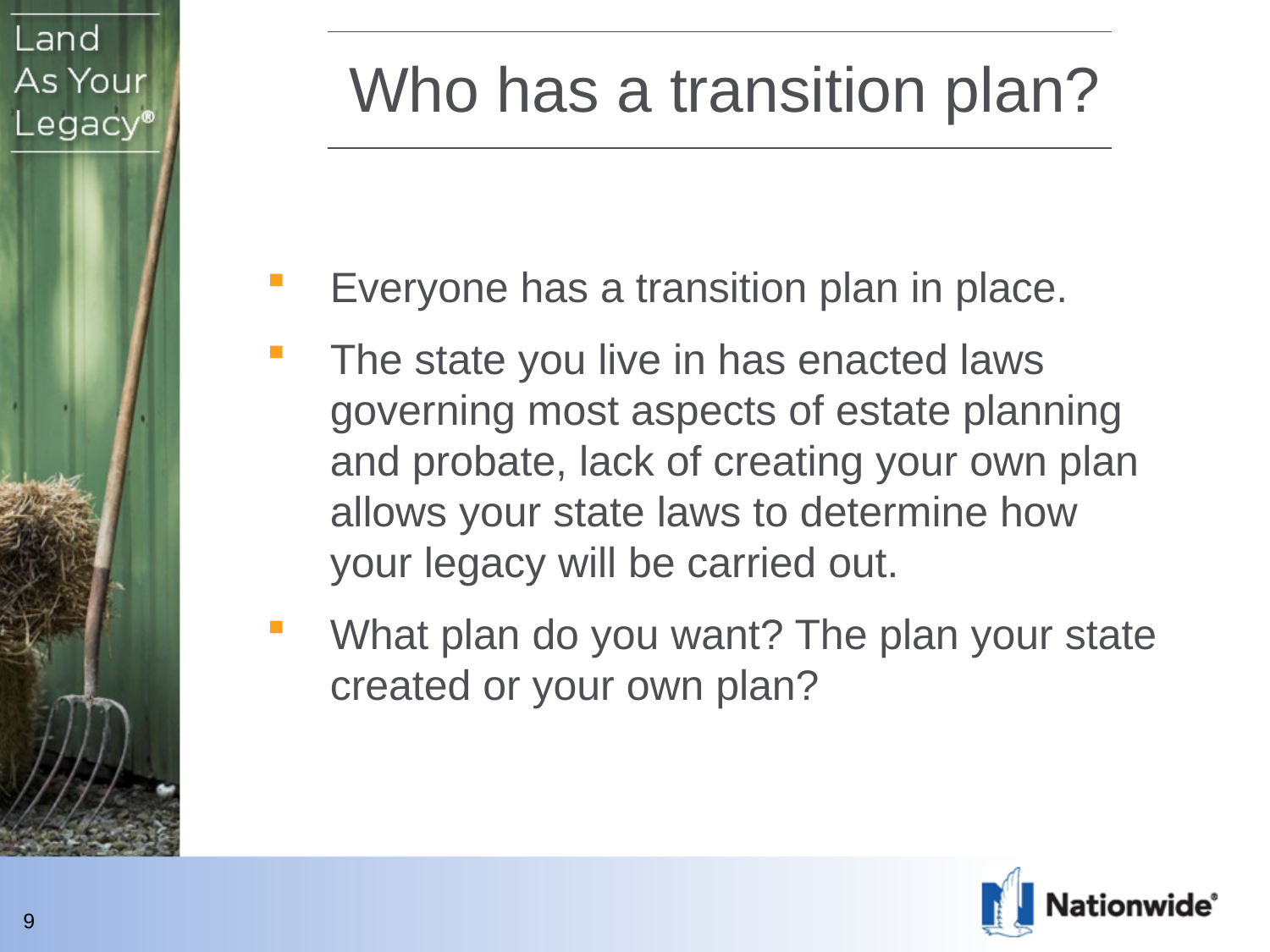

Who has a transition plan?
Everyone has a transition plan in place.
The state you live in has enacted laws governing most aspects of estate planning and probate, lack of creating your own plan allows your state laws to determine how your legacy will be carried out.
What plan do you want? The plan your state created or your own plan?
9